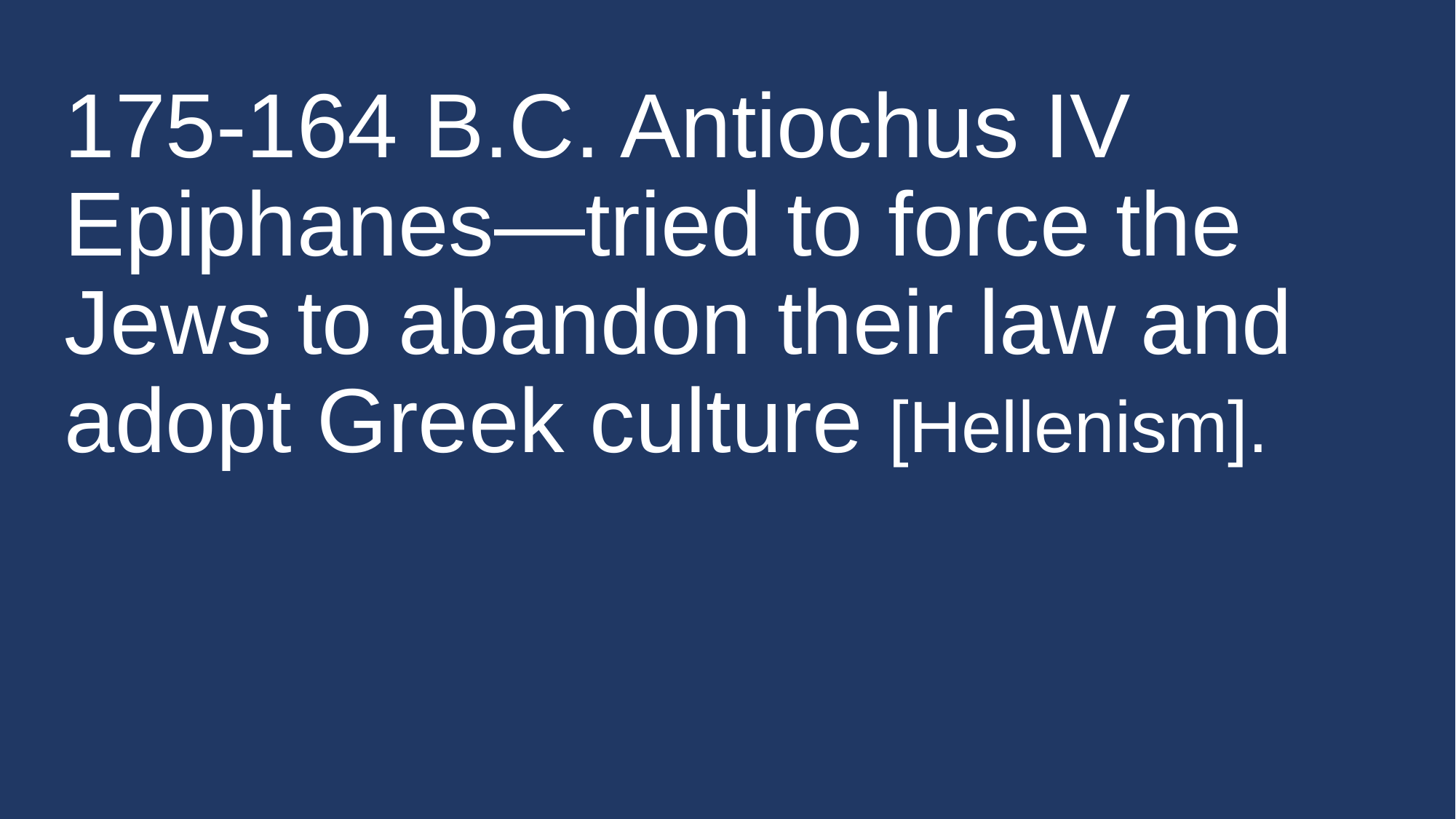

# 175-164 B.C. Antiochus IV Epiphanes—tried to force the Jews to abandon their law and adopt Greek culture [Hellenism].